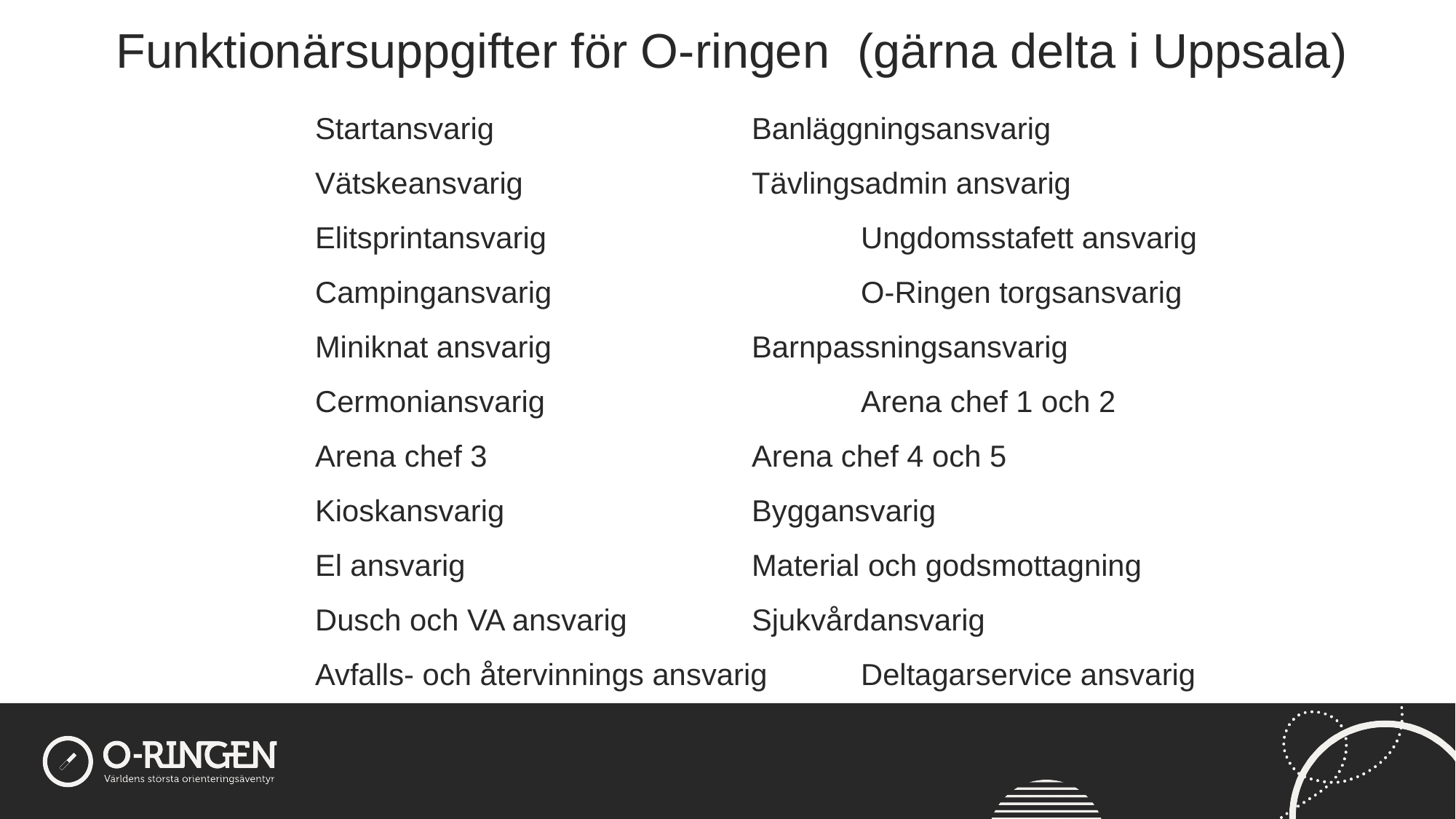

Funktionärsuppgifter för O-ringen  (gärna delta i Uppsala)
#
Startansvarig			Banläggningsansvarig
Vätskeansvarig			Tävlingsadmin ansvarig
Elitsprintansvarig			Ungdomsstafett ansvarig
Campingansvarig			O-Ringen torgsansvarig
Miniknat ansvarig		Barnpassningsansvarig
Cermoniansvarig			Arena chef 1 och 2
Arena chef 3			Arena chef 4 och 5
Kioskansvarig			Byggansvarig
El ansvarig			Material och godsmottagning
Dusch och VA ansvarig		Sjukvårdansvarig
Avfalls- och återvinnings ansvarig	Deltagarservice ansvarig